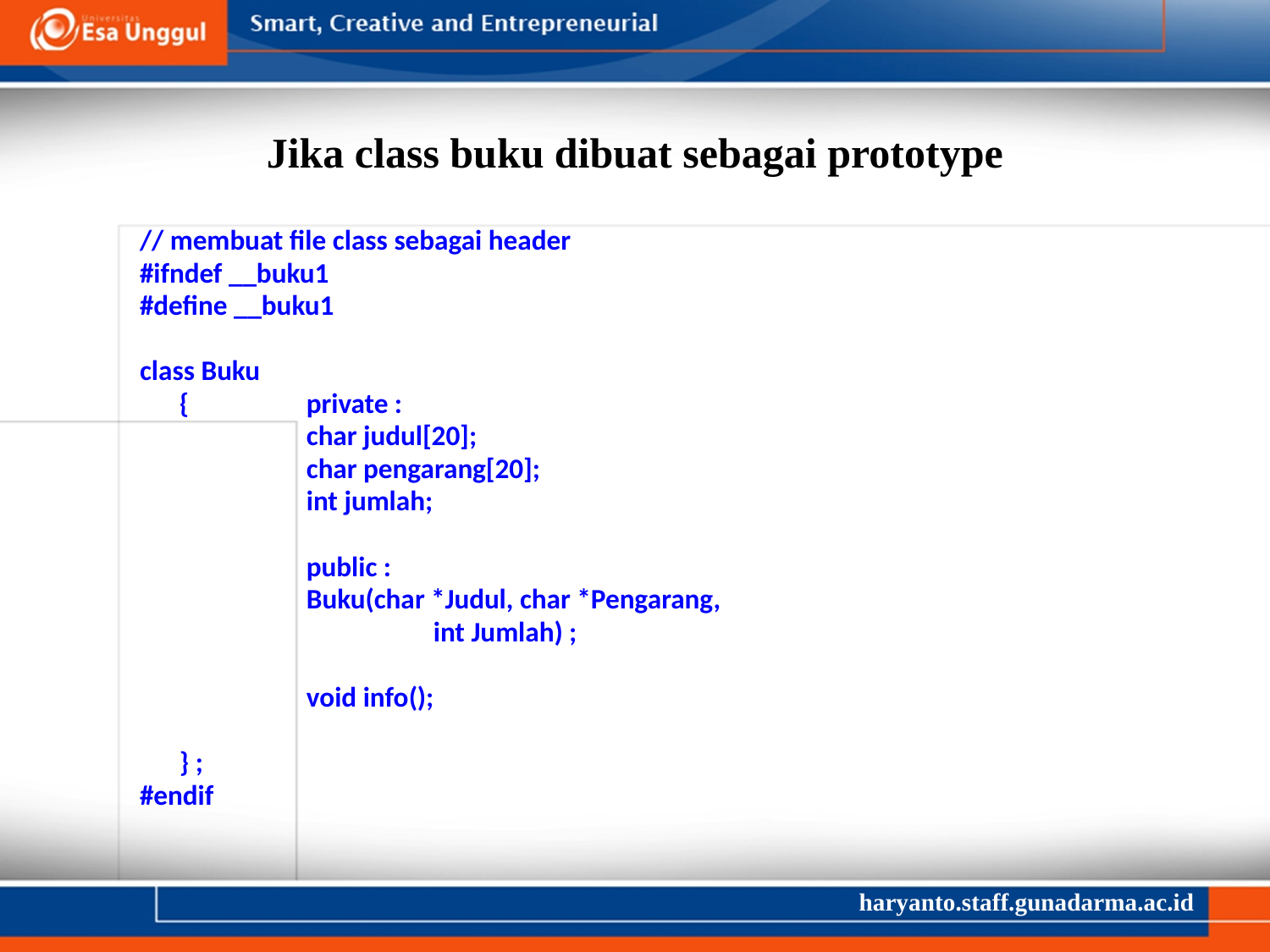

# Jika class buku dibuat sebagai prototype
// membuat file class sebagai header
#ifndef __buku1
#define __buku1

class Buku
	{	private :
		char judul[20];
		char pengarang[20];
		int jumlah;

		public :
		Buku(char *Judul, char *Pengarang,
			int Jumlah) ;

		void info();

	} ;
#endif
haryanto.staff.gunadarma.ac.id